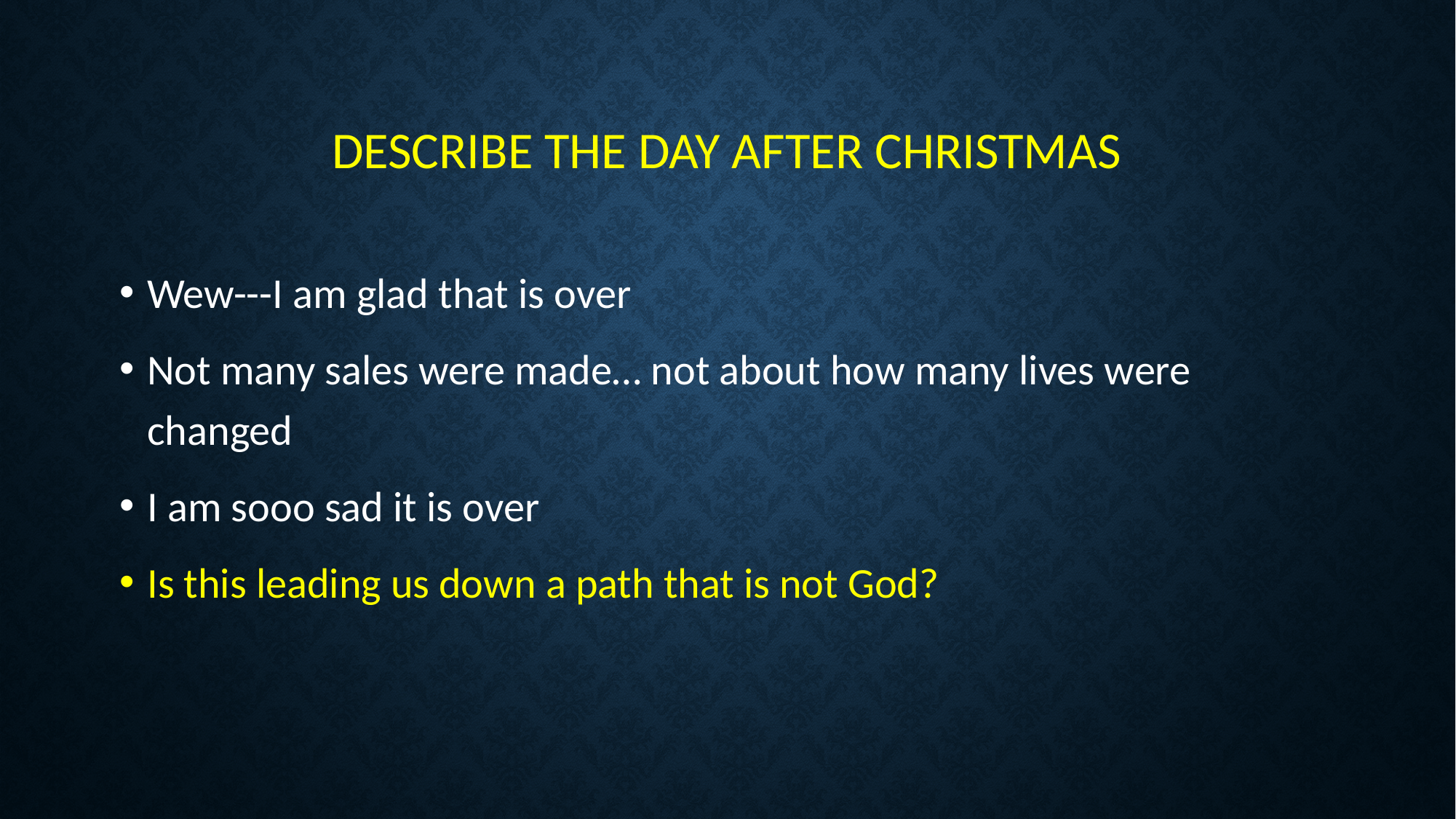

# Describe the day after Christmas
Wew---I am glad that is over
Not many sales were made… not about how many lives were changed
I am sooo sad it is over
Is this leading us down a path that is not God?